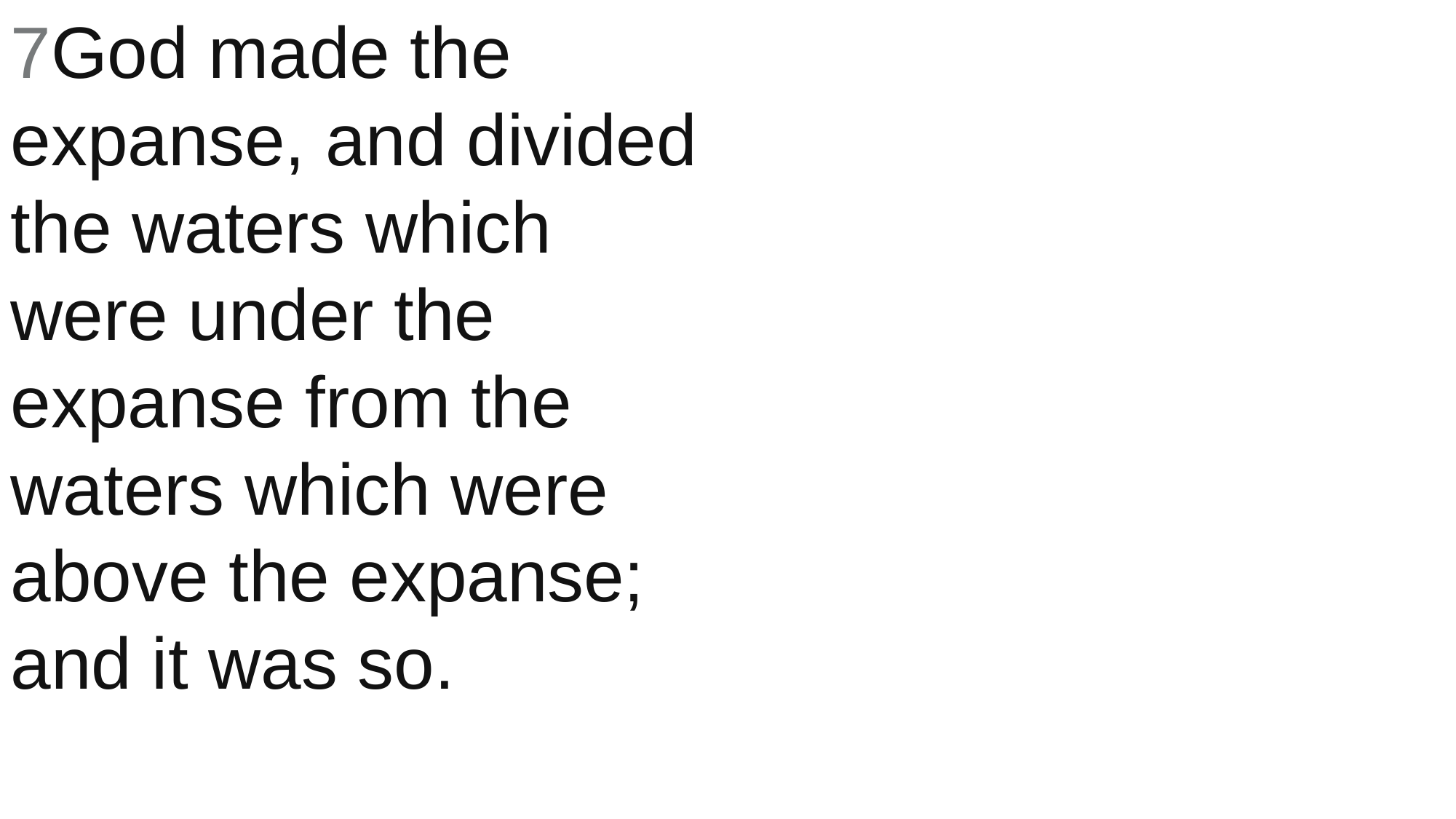

7God made the expanse, and divided the waters which were under the expanse from the waters which were above the expanse; and it was so.